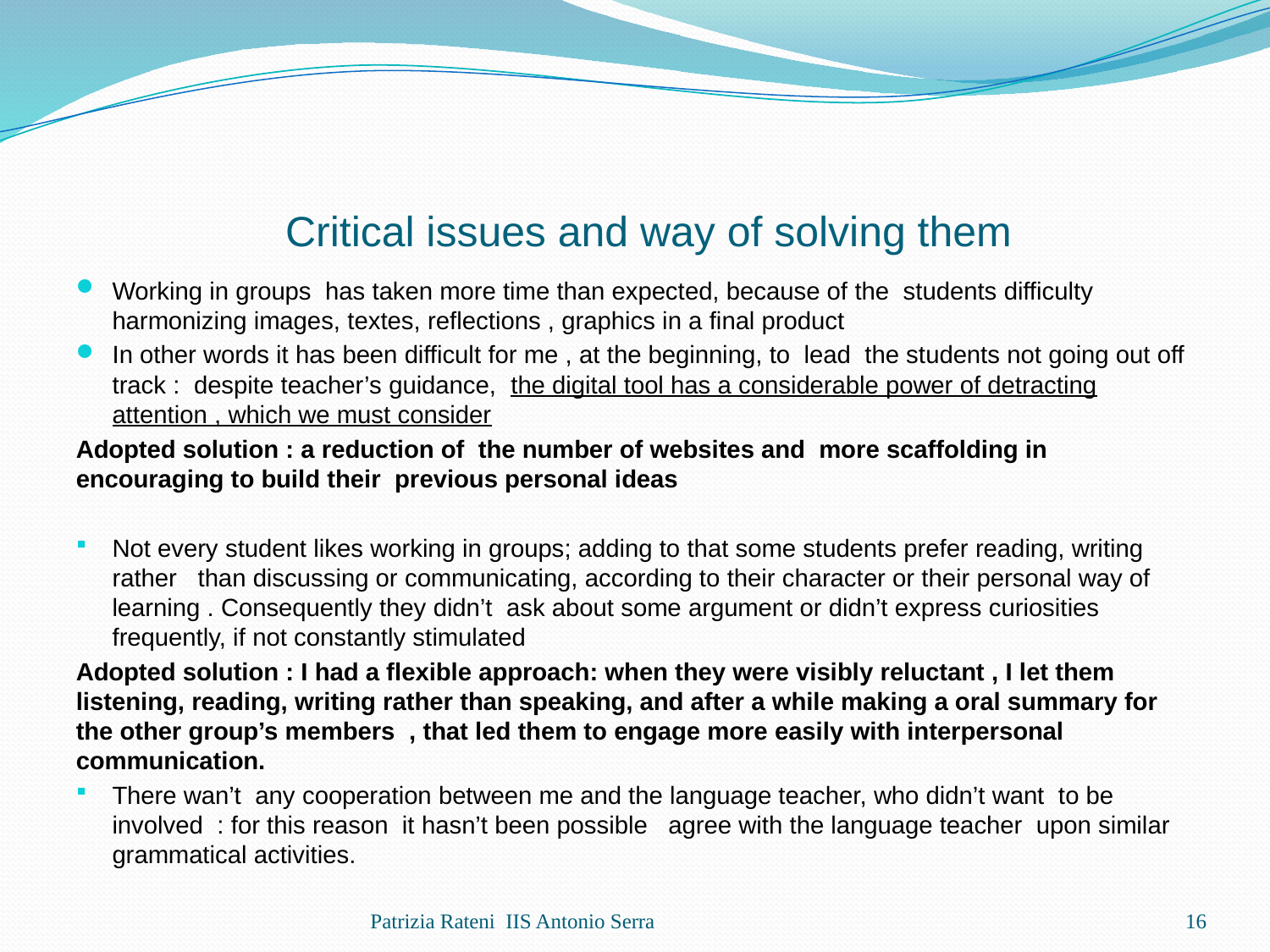

# Critical issues and way of solving them
Working in groups  has taken more time than expected, because of the  students difficulty  harmonizing images, textes, reflections , graphics in a final product
In other words it has been difficult for me , at the beginning, to  lead  the students not going out off track :  despite teacher’s guidance,  the digital tool has a considerable power of detracting attention , which we must consider
Adopted solution : a reduction of  the number of websites and  more scaffolding in encouraging to build their  previous personal ideas

Not every student likes working in groups; adding to that some students prefer reading, writing   rather   than discussing or communicating, according to their character or their personal way of learning . Consequently they didn’t  ask about some argument or didn’t express curiosities frequently, if not constantly stimulated
Adopted solution : I had a flexible approach: when they were visibly reluctant , I let them listening, reading, writing rather than speaking, and after a while making a oral summary for the other group’s members  , that led them to engage more easily with interpersonal communication.
There wan’t  any cooperation between me and the language teacher, who didn’t want  to be involved  : for this reason  it hasn’t been possible   agree with the language teacher  upon similar grammatical activities.

Patrizia Rateni  IIS Antonio Serra
16